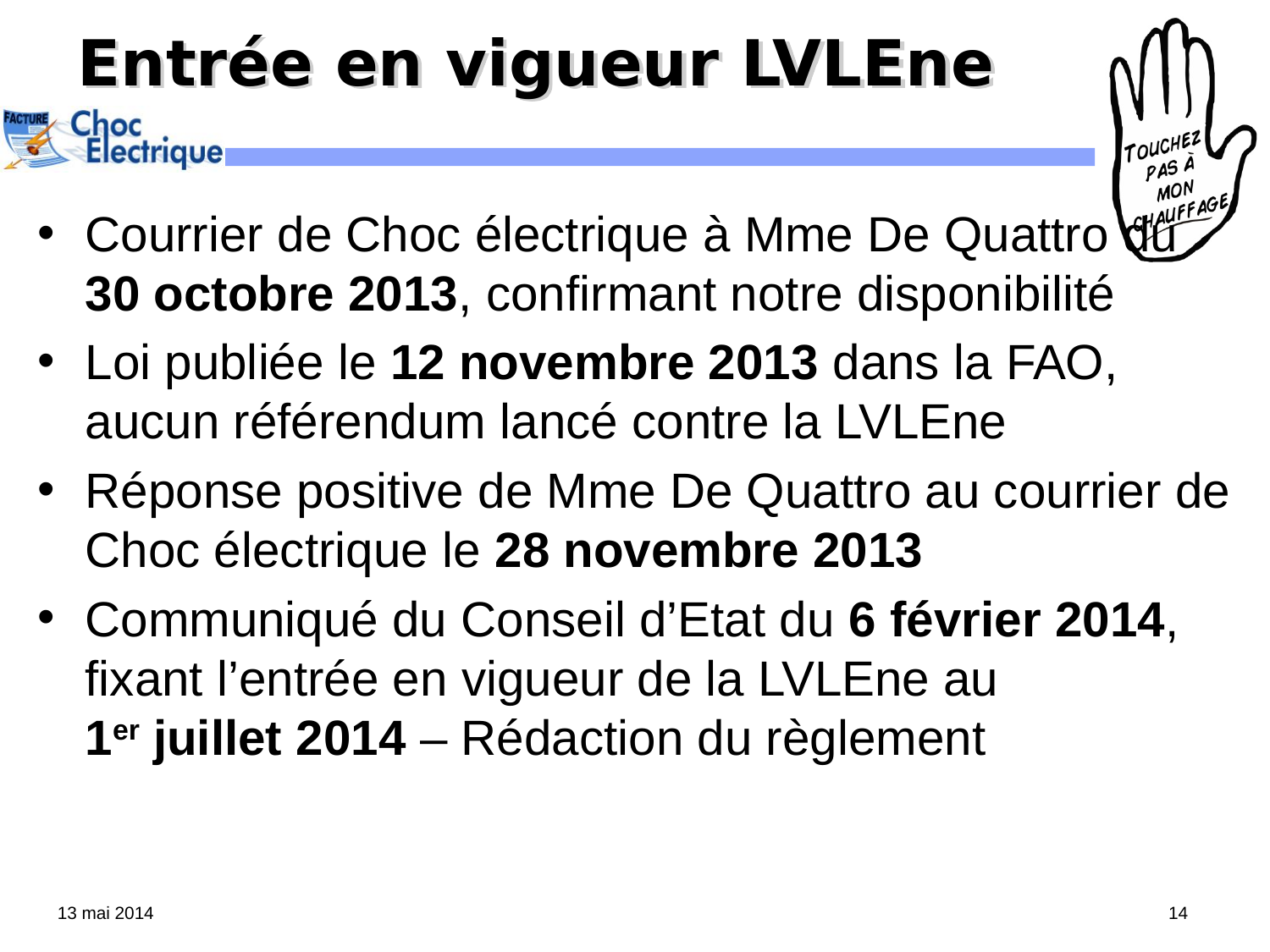

# Entrée en vigueur LVLEne
Courrier de Choc électrique à Mme De Quattro du 30 octobre 2013, confirmant notre disponibilité
Loi publiée le 12 novembre 2013 dans la FAO,
aucun référendum lancé contre la LVLEne
Réponse positive de Mme De Quattro au courrier de Choc électrique le 28 novembre 2013
Communiqué du Conseil d’Etat du 6 février 2014, fixant l’entrée en vigueur de la LVLEne au
1er juillet 2014 – Rédaction du règlement